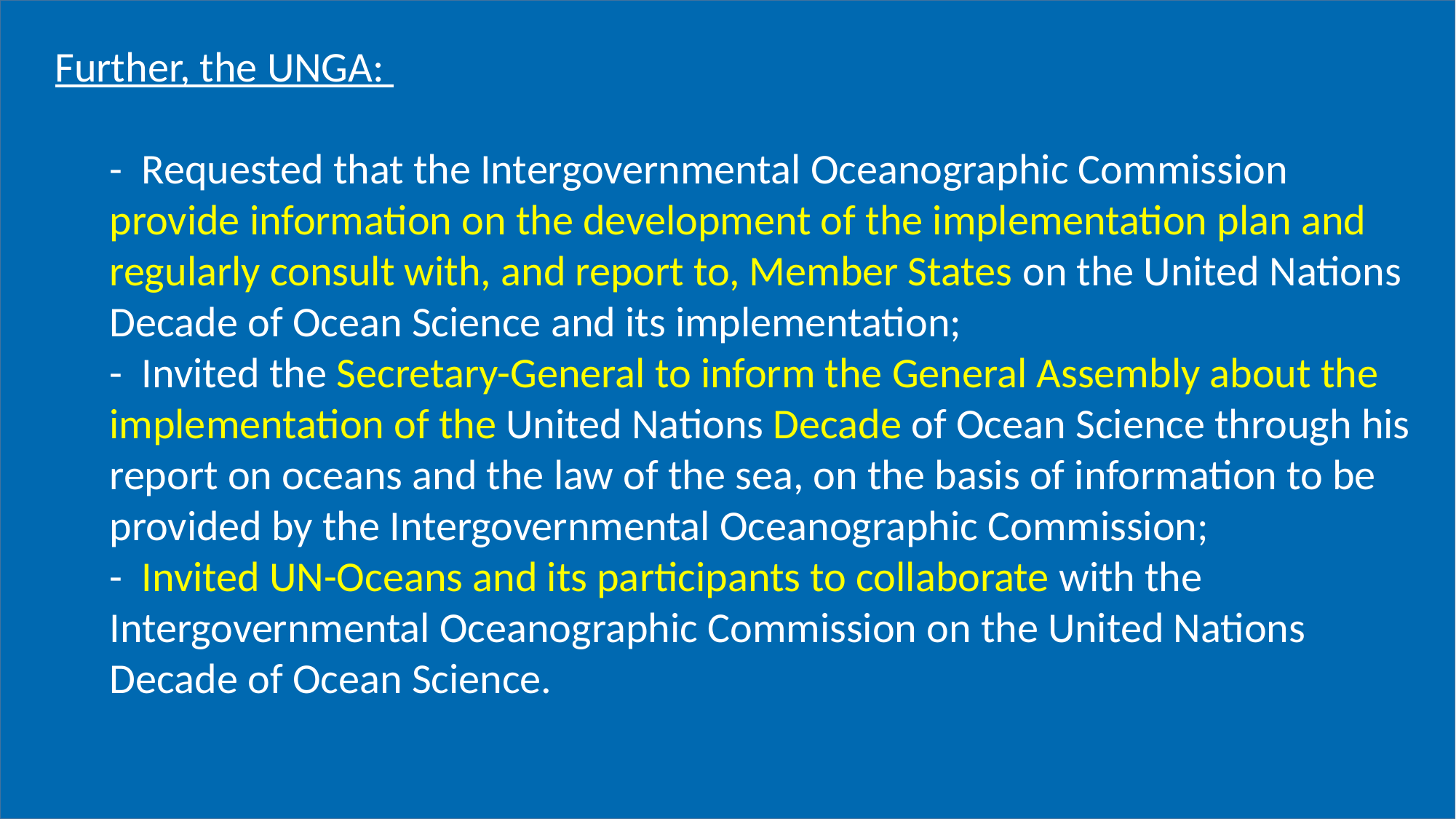

Further, the UNGA:

-  Requested that the Intergovernmental Oceanographic Commission provide information on the development of the implementation plan and regularly consult with, and report to, Member States on the United Nations Decade of Ocean Science and its implementation;
-  Invited the Secretary-General to inform the General Assembly about the implementation of the United Nations Decade of Ocean Science through his report on oceans and the law of the sea, on the basis of information to be provided by the Intergovernmental Oceanographic Commission;
-  Invited UN-Oceans and its participants to collaborate with the Intergovernmental Oceanographic Commission on the United Nations Decade of Ocean Science.